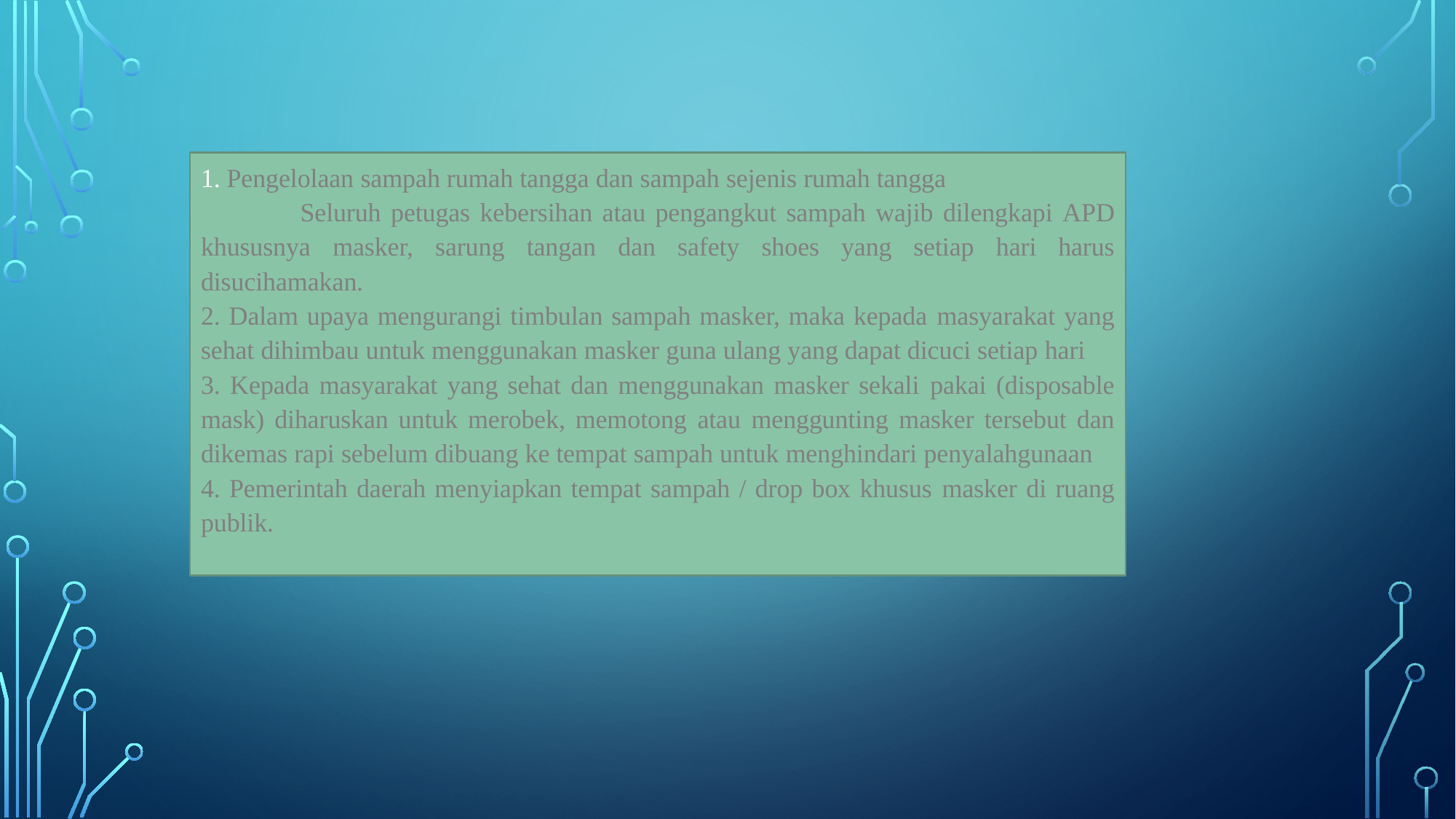

1. Pengelolaan sampah rumah tangga dan sampah sejenis rumah tangga
	Seluruh petugas kebersihan atau pengangkut sampah wajib dilengkapi APD khususnya masker, sarung tangan dan safety shoes yang setiap hari harus disucihamakan.
2. Dalam upaya mengurangi timbulan sampah masker, maka kepada masyarakat yang sehat dihimbau untuk menggunakan masker guna ulang yang dapat dicuci setiap hari
3. Kepada masyarakat yang sehat dan menggunakan masker sekali pakai (disposable mask) diharuskan untuk merobek, memotong atau menggunting masker tersebut dan dikemas rapi sebelum dibuang ke tempat sampah untuk menghindari penyalahgunaan
4. Pemerintah daerah menyiapkan tempat sampah / drop box khusus masker di ruang publik.